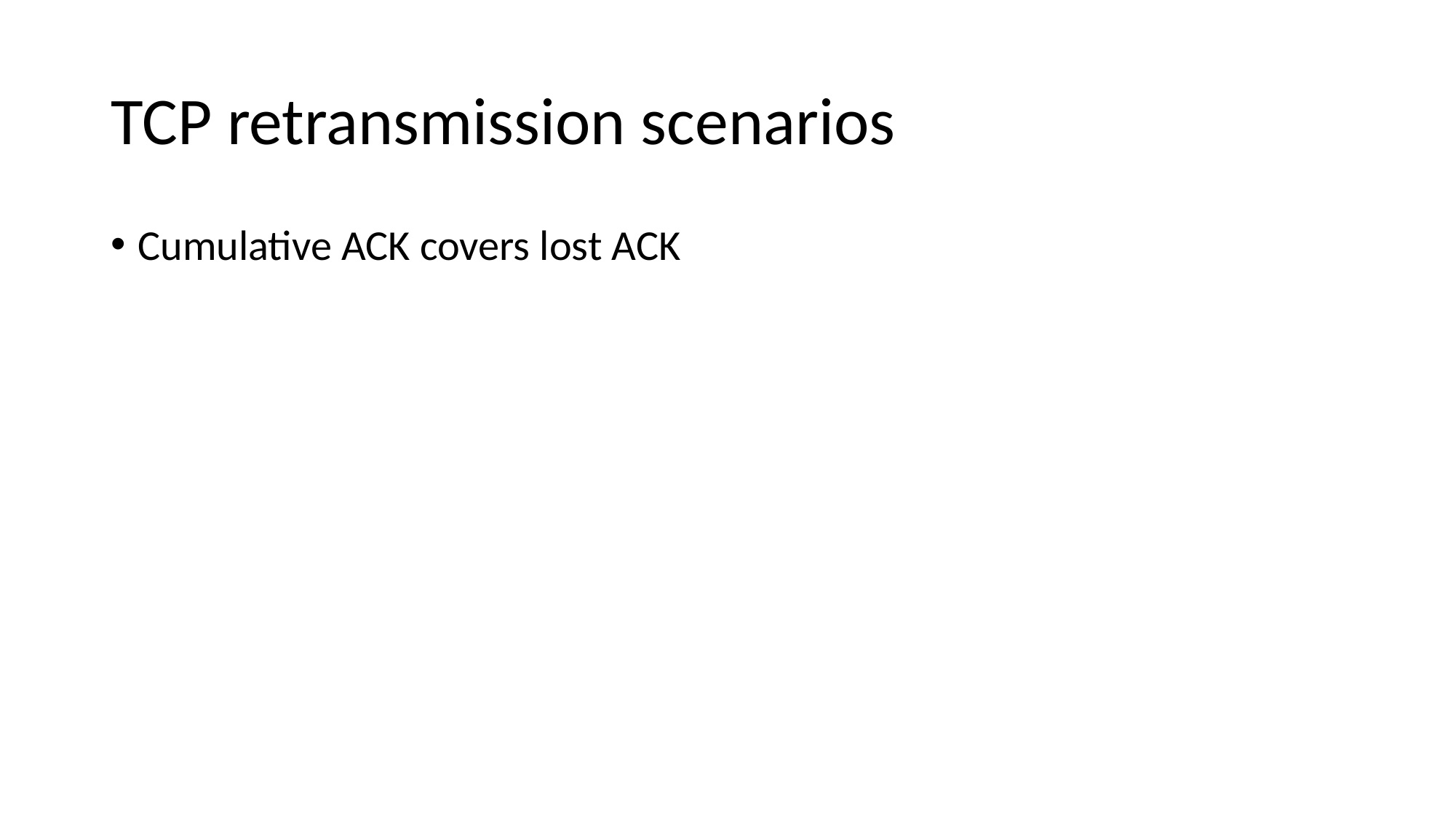

# TCP retransmission scenarios
Cumulative ACK covers lost ACK